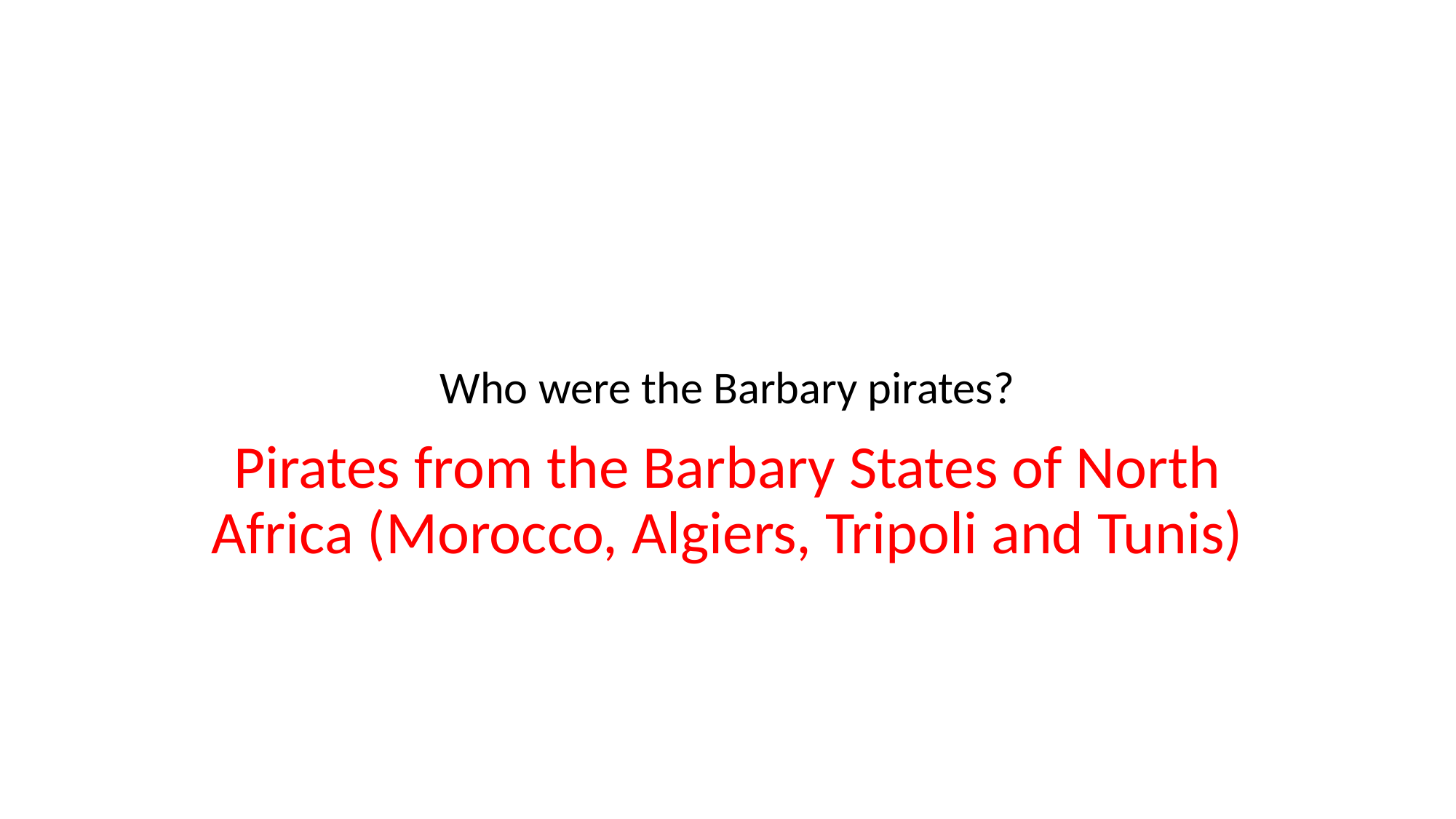

# Who were the Barbary pirates?
Pirates from the Barbary States of North Africa (Morocco, Algiers, Tripoli and Tunis)